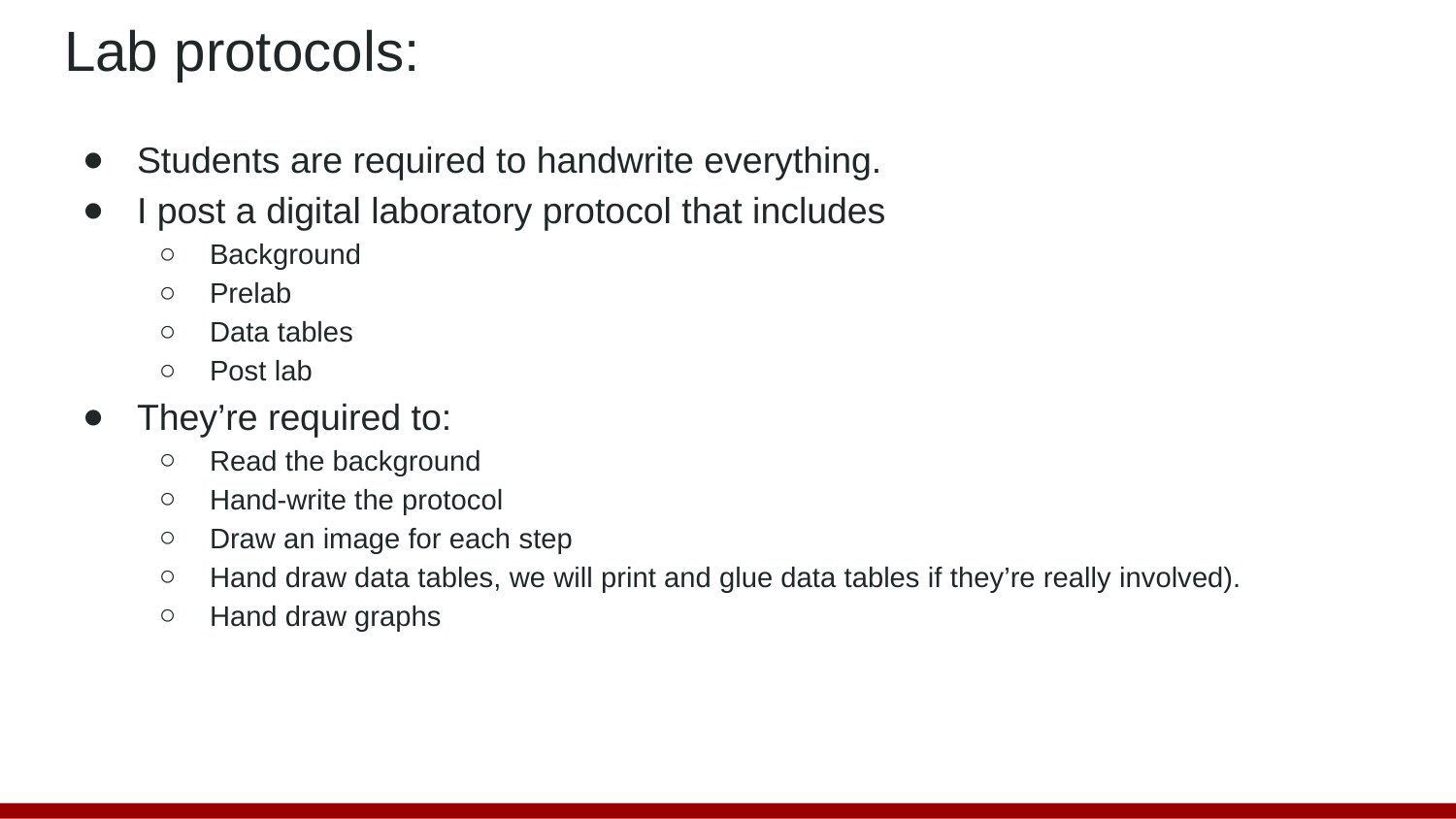

# Lab protocols:
Students are required to handwrite everything.
I post a digital laboratory protocol that includes
Background
Prelab
Data tables
Post lab
They’re required to:
Read the background
Hand-write the protocol
Draw an image for each step
Hand draw data tables, we will print and glue data tables if they’re really involved).
Hand draw graphs

Adapted from Dr. Kirsten Milks adapted from Angelia Floyd